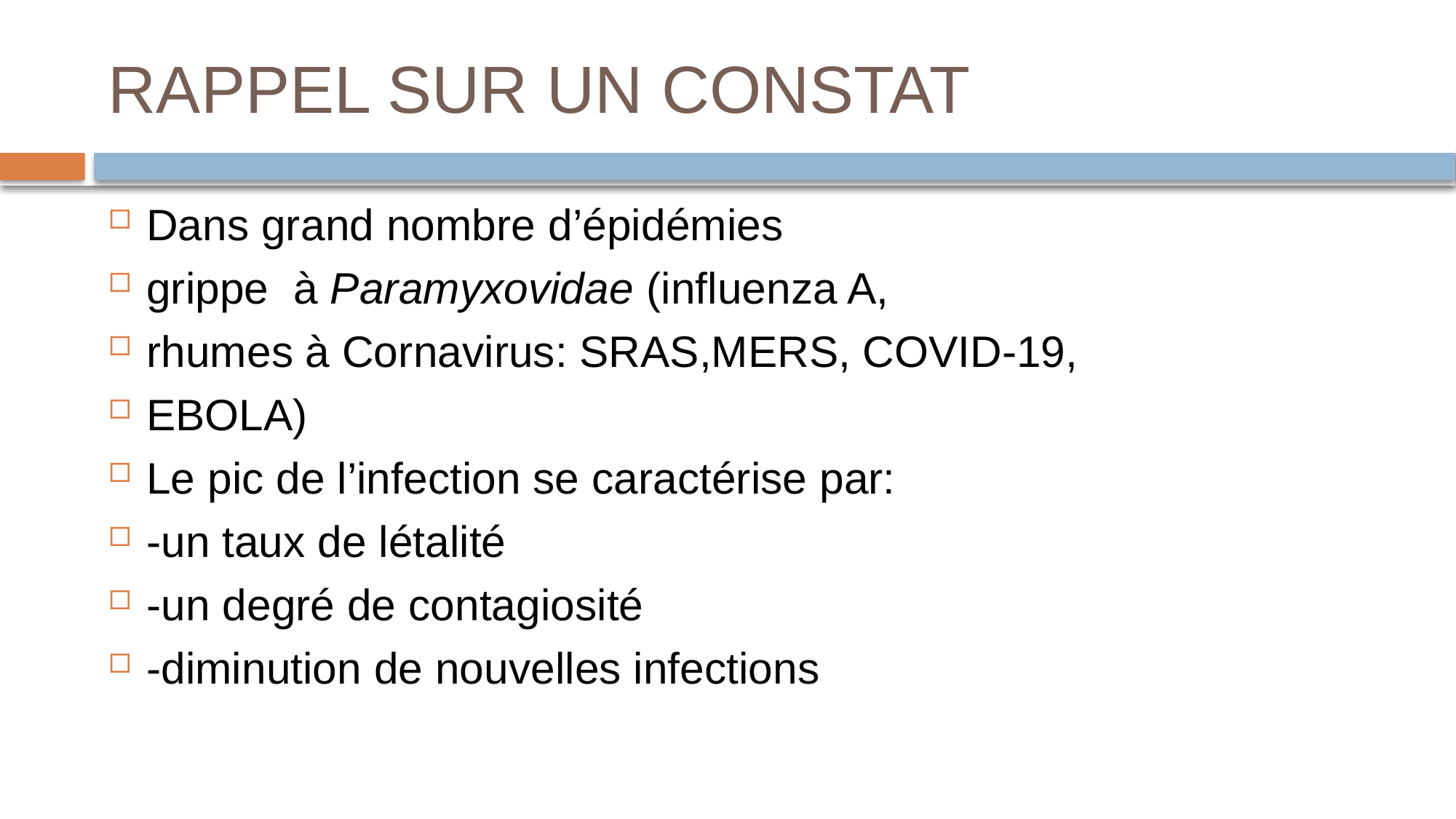

# RAPPEL SUR UN CONSTAT
Dans grand nombre d’épidémies
grippe  à Paramyxovidae (influenza A,
rhumes à Cornavirus: SRAS,MERS, COVID-19,
EBOLA)
Le pic de l’infection se caractérise par:
-un taux de létalité
-un degré de contagiosité
-diminution de nouvelles infections